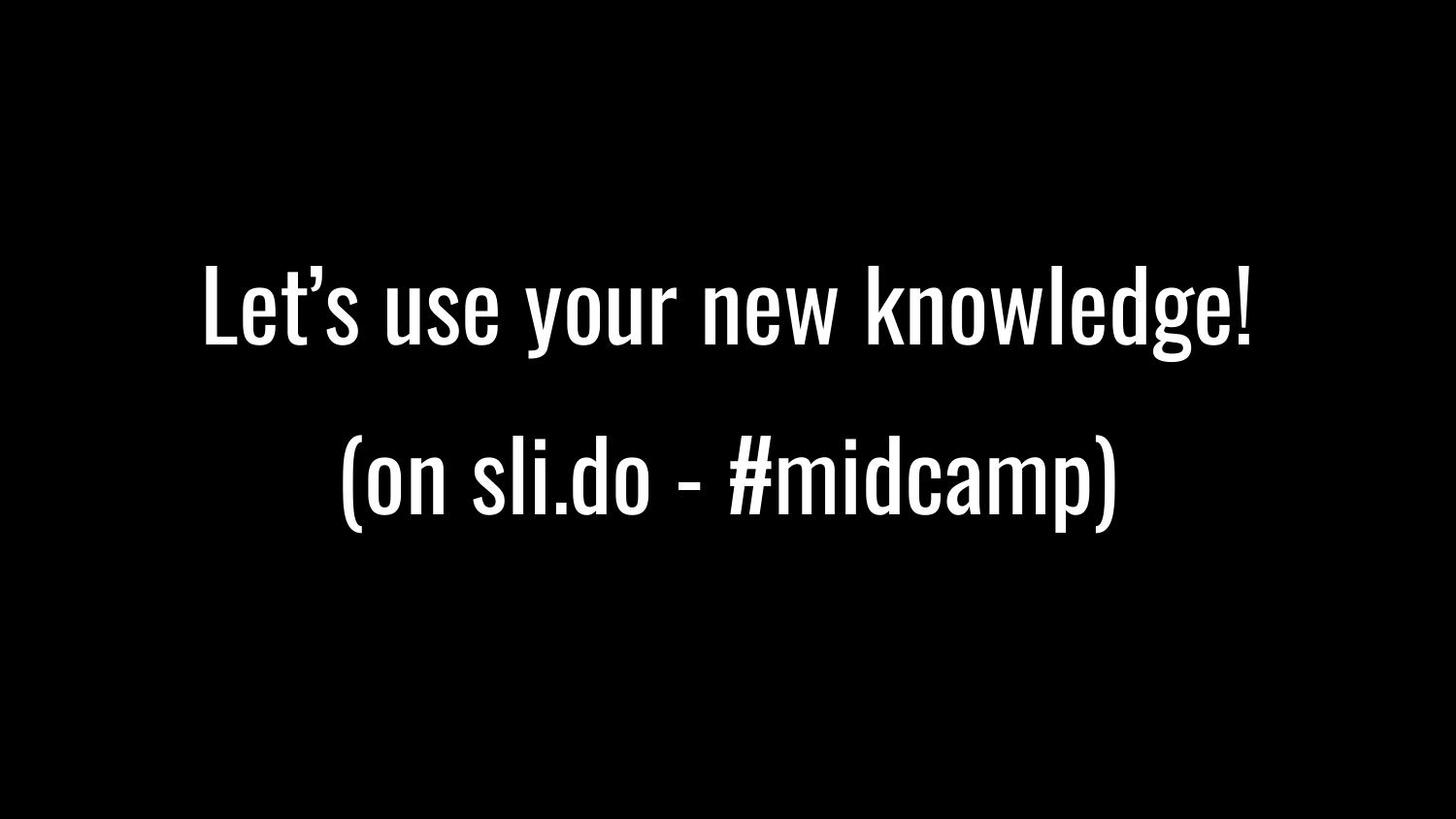

# Let’s use your new knowledge!
(on sli.do - #midcamp)